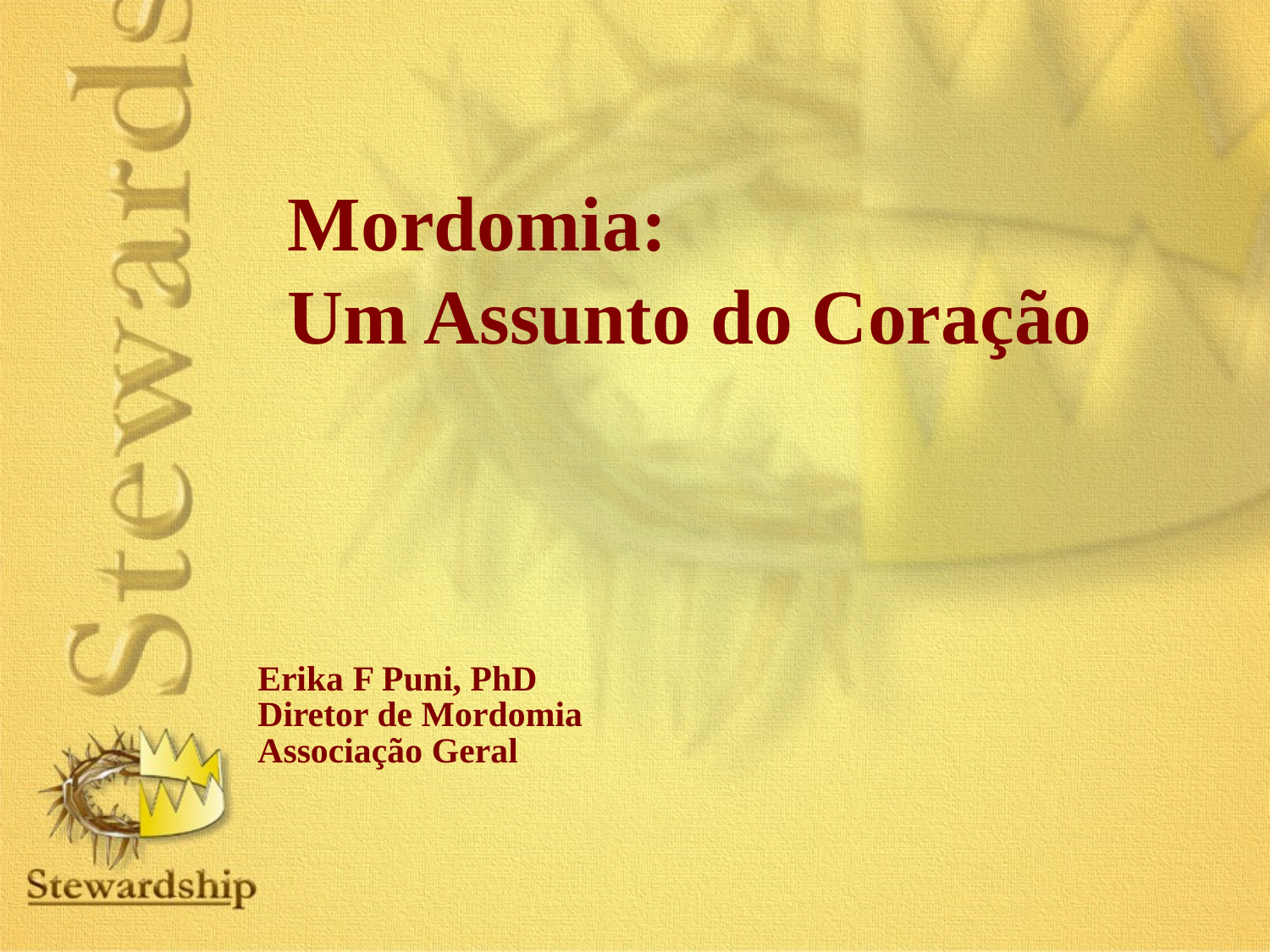

Mordomia:                      Um Assunto do Coração
Erika F Puni, PhD
Diretor de Mordomia
Associação Geral